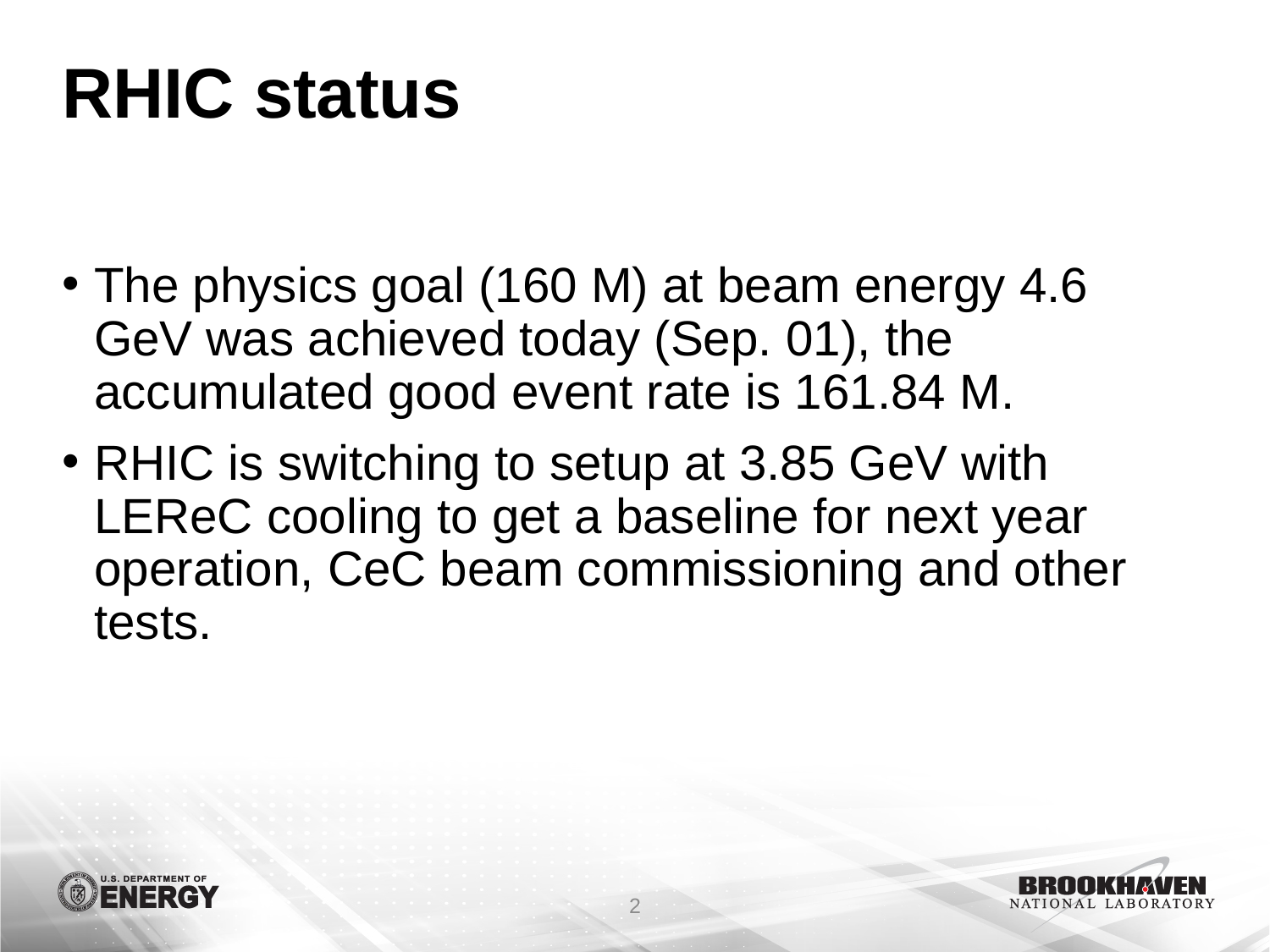

# RHIC status
The physics goal (160 M) at beam energy 4.6 GeV was achieved today (Sep. 01), the accumulated good event rate is 161.84 M.
RHIC is switching to setup at 3.85 GeV with LEReC cooling to get a baseline for next year operation, CeC beam commissioning and other tests.
2